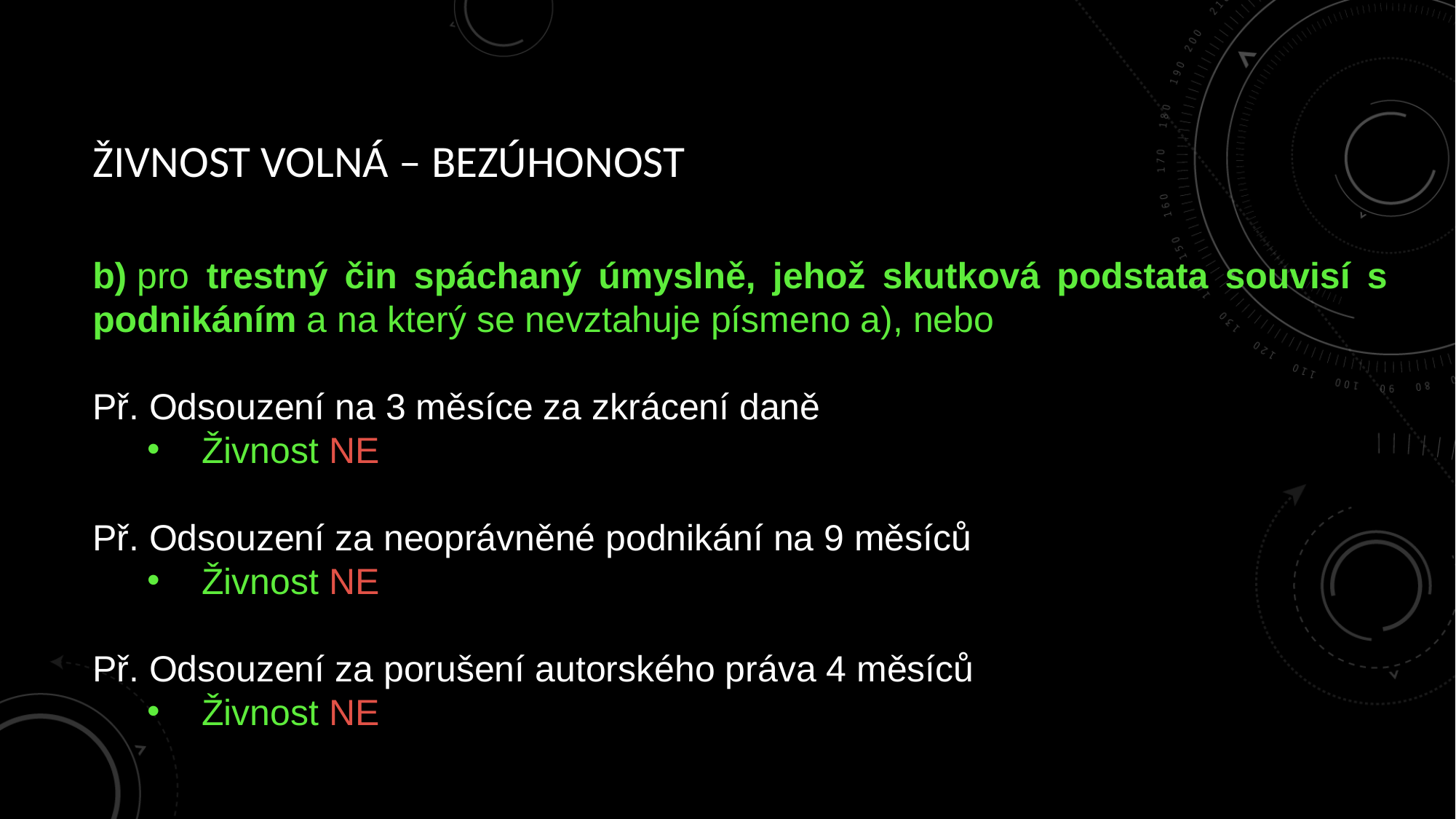

# Živnost volná – bezúhonost
b) pro trestný čin spáchaný úmyslně, jehož skutková podstata souvisí s podnikáním a na který se nevztahuje písmeno a), nebo

Př. Odsouzení na 3 měsíce za zkrácení daně
Živnost NE

Př. Odsouzení za neoprávněné podnikání na 9 měsíců
Živnost NE

Př. Odsouzení za porušení autorského práva 4 měsíců
Živnost NE